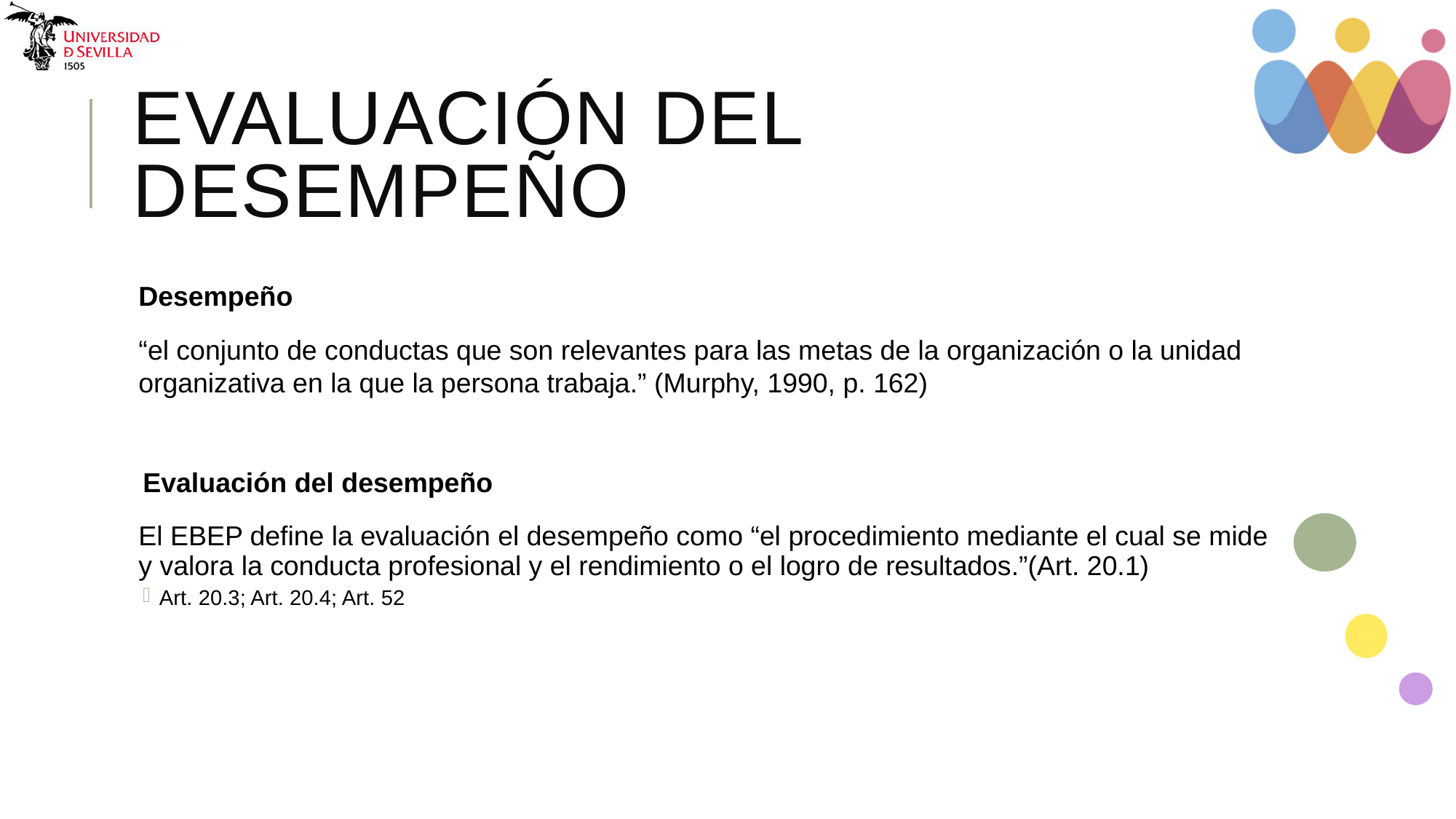

# Evaluación del desempeño
Desempeño
“el conjunto de conductas que son relevantes para las metas de la organización o la unidad organizativa en la que la persona trabaja.” (Murphy, 1990, p. 162)

Evaluación del desempeño
El EBEP define la evaluación el desempeño como “el procedimiento mediante el cual se mide y valora la conducta profesional y el rendimiento o el logro de resultados.”(Art. 20.1)
Art. 20.3; Art. 20.4; Art. 52